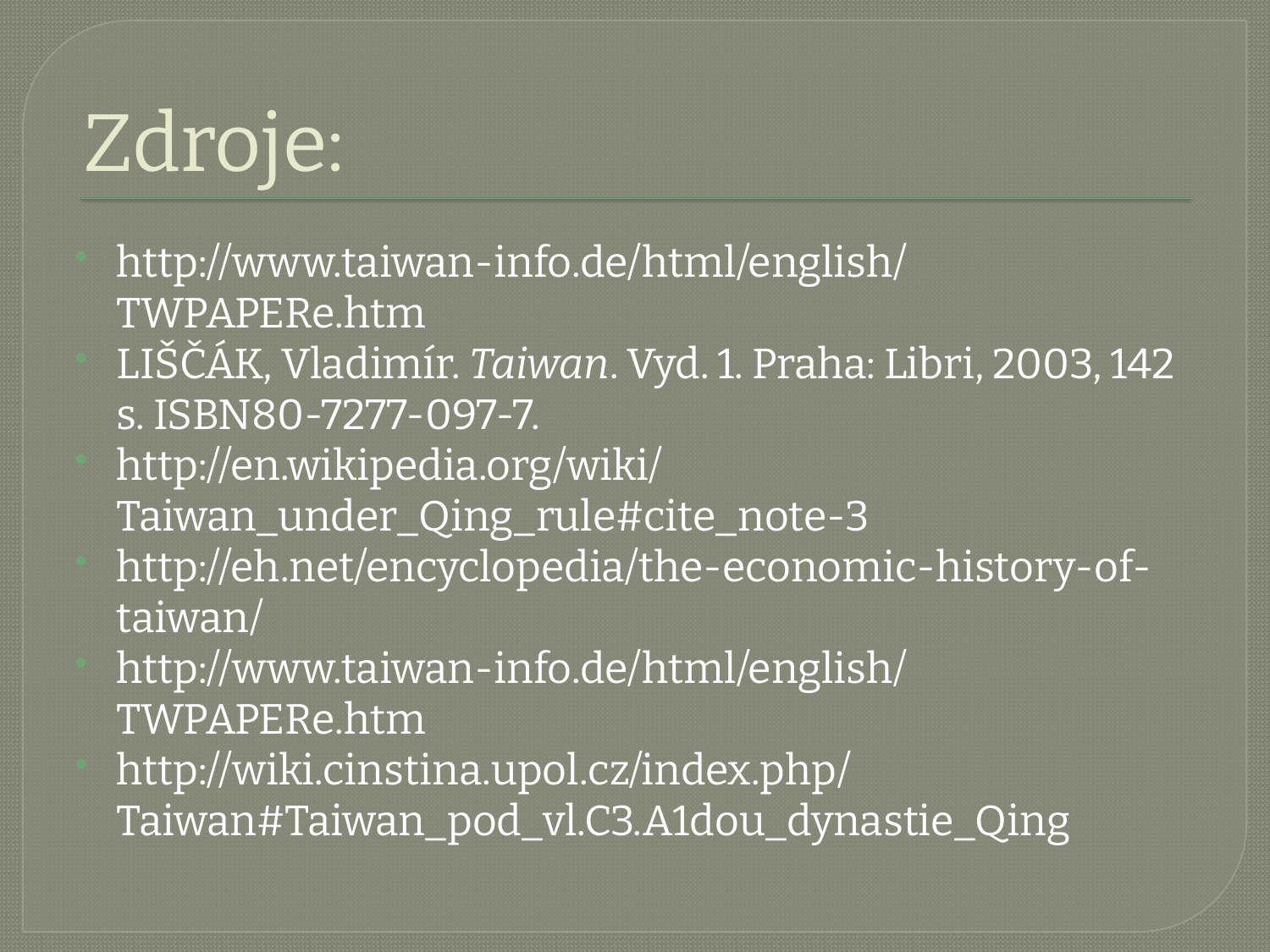

# Zdroje:
http://www.taiwan-info.de/html/english/TWPAPERe.htm
LIŠČÁK, Vladimír. Taiwan. Vyd. 1. Praha: Libri, 2003, 142 s. ISBN80-7277-097-7.
http://en.wikipedia.org/wiki/Taiwan_under_Qing_rule#cite_note-3
http://eh.net/encyclopedia/the-economic-history-of-taiwan/
http://www.taiwan-info.de/html/english/TWPAPERe.htm
http://wiki.cinstina.upol.cz/index.php/Taiwan#Taiwan_pod_vl.C3.A1dou_dynastie_Qing